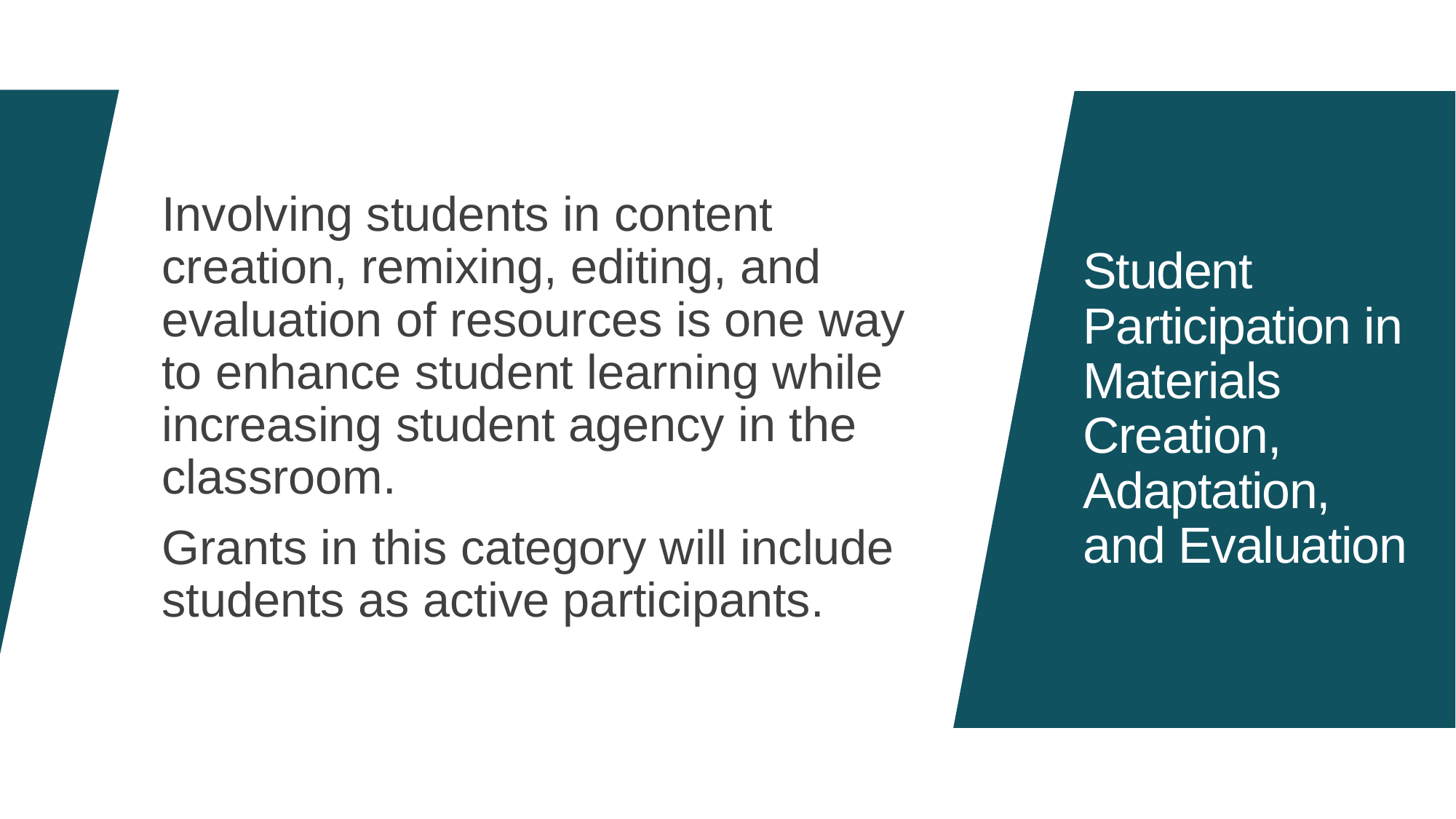

Involving students in content creation, remixing, editing, and evaluation of resources is one way to enhance student learning while increasing student agency in the classroom.
Grants in this category will include students as active participants.

# Student Participation in Materials Creation, Adaptation, and Evaluation